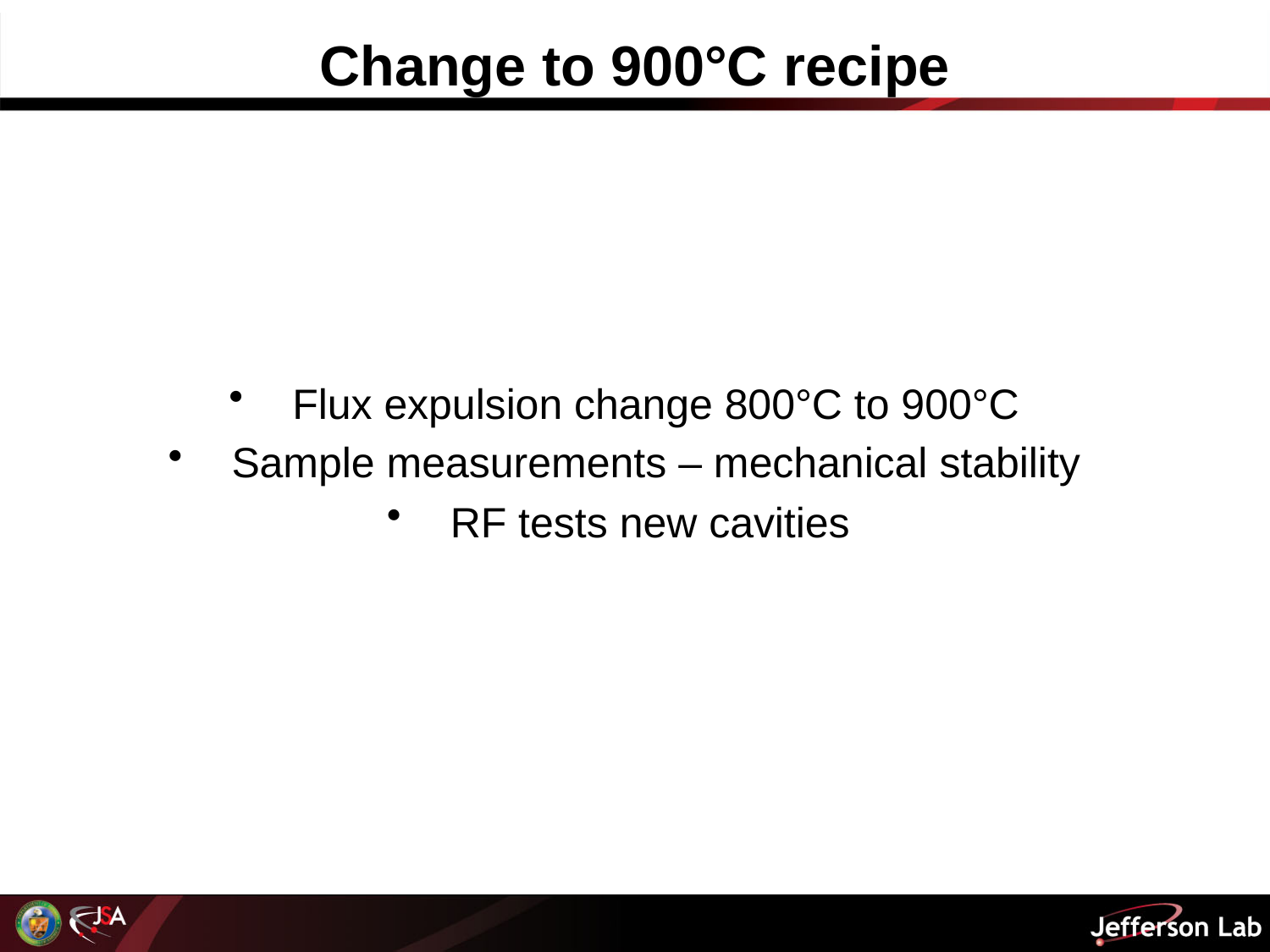

# Change to 900°C recipe
Flux expulsion change 800°C to 900°C
Sample measurements – mechanical stability
RF tests new cavities